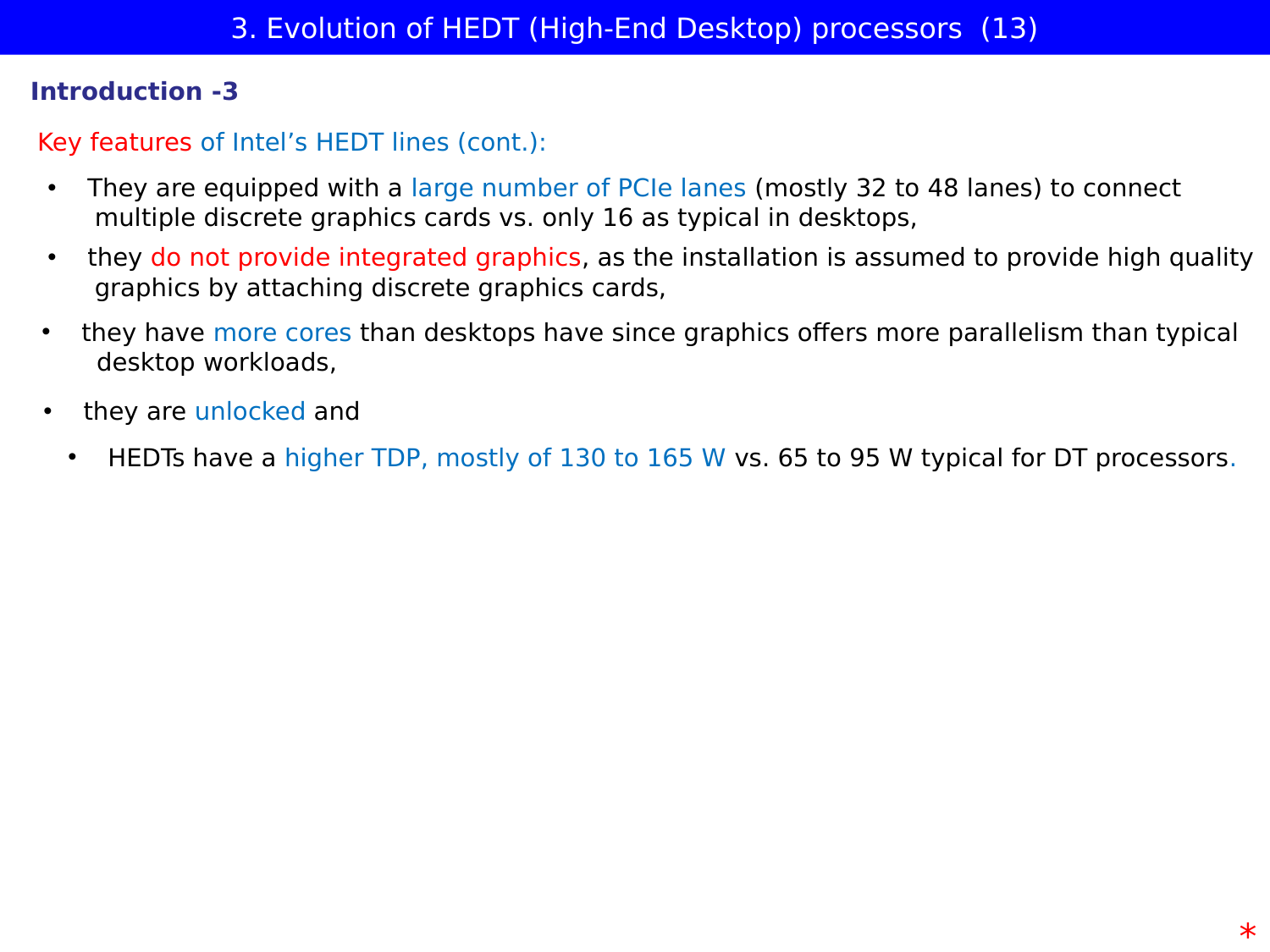

# 3. Evolution of HEDT (High-End Desktop) processors  (13)
Introduction -3
Key features of Intel’s HEDT lines (cont.):
They are equipped with a large number of PCIe lanes (mostly 32 to 48 lanes) to connect
      multiple discrete graphics cards vs. only 16 as typical in desktops,
they do not provide integrated graphics, as the installation is assumed to provide high quality
      graphics by attaching discrete graphics cards,
they have more cores than desktops have since graphics offers more parallelism than typical
       desktop workloads,
they are unlocked and
HEDTs have a higher TDP, mostly of 130 to 165 W vs. 65 to 95 W typical for DT processors.
*